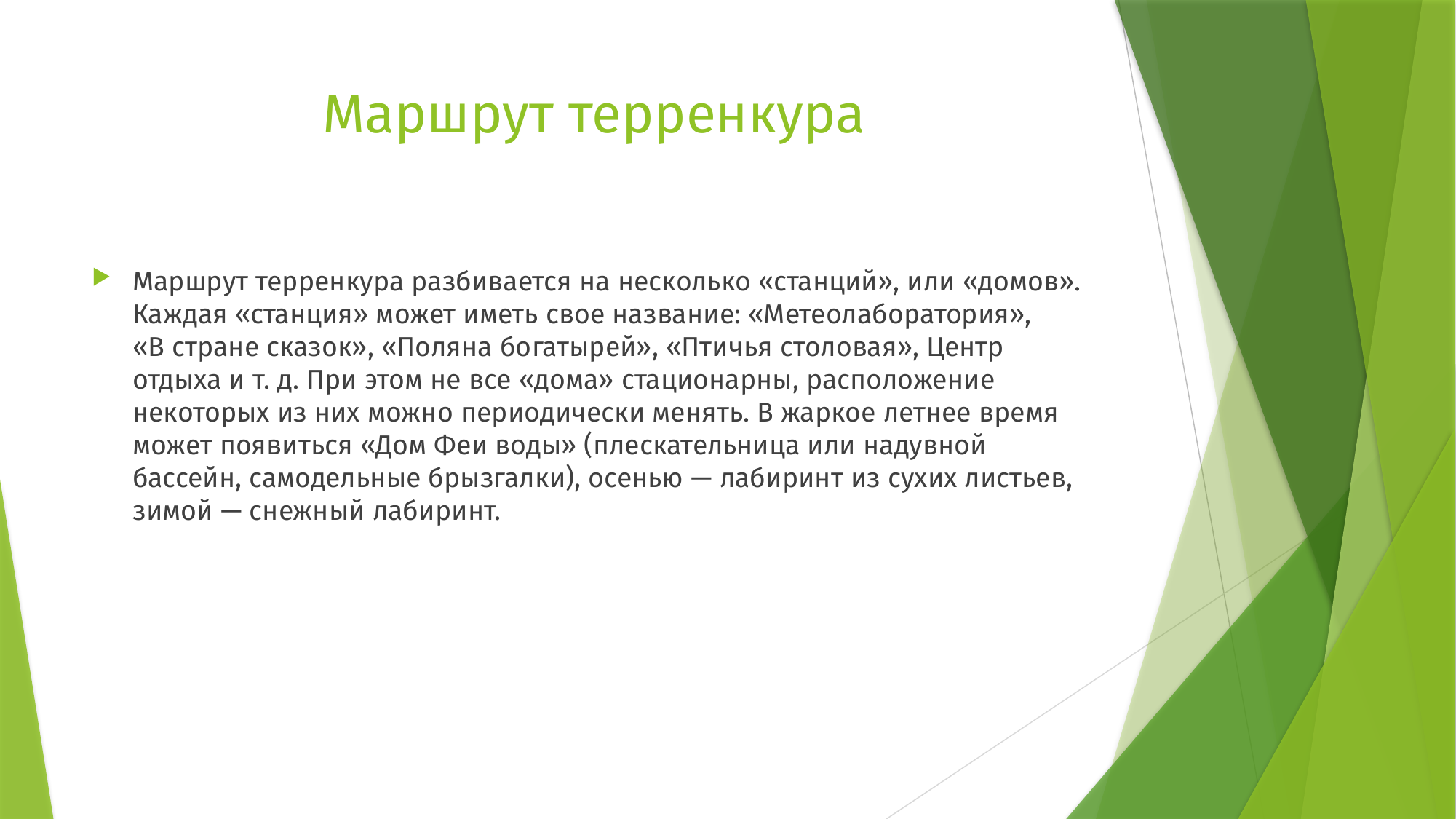

# Маршрут терренкура
Маршрут терренкура разбивается на несколько «станций», или «домов». Каждая «станция» может иметь свое название: «Метеолаборатория», «В стране сказок», «Поляна богатырей», «Птичья столовая», Центр отдыха и т. д. При этом не все «дома» стационарны, расположение некоторых из них можно периодически менять. В жаркое летнее время может появиться «Дом Феи воды» (плескательница или надувной бассейн, самодельные брызгалки), осенью — лабиринт из сухих листьев, зимой — снежный лабиринт.